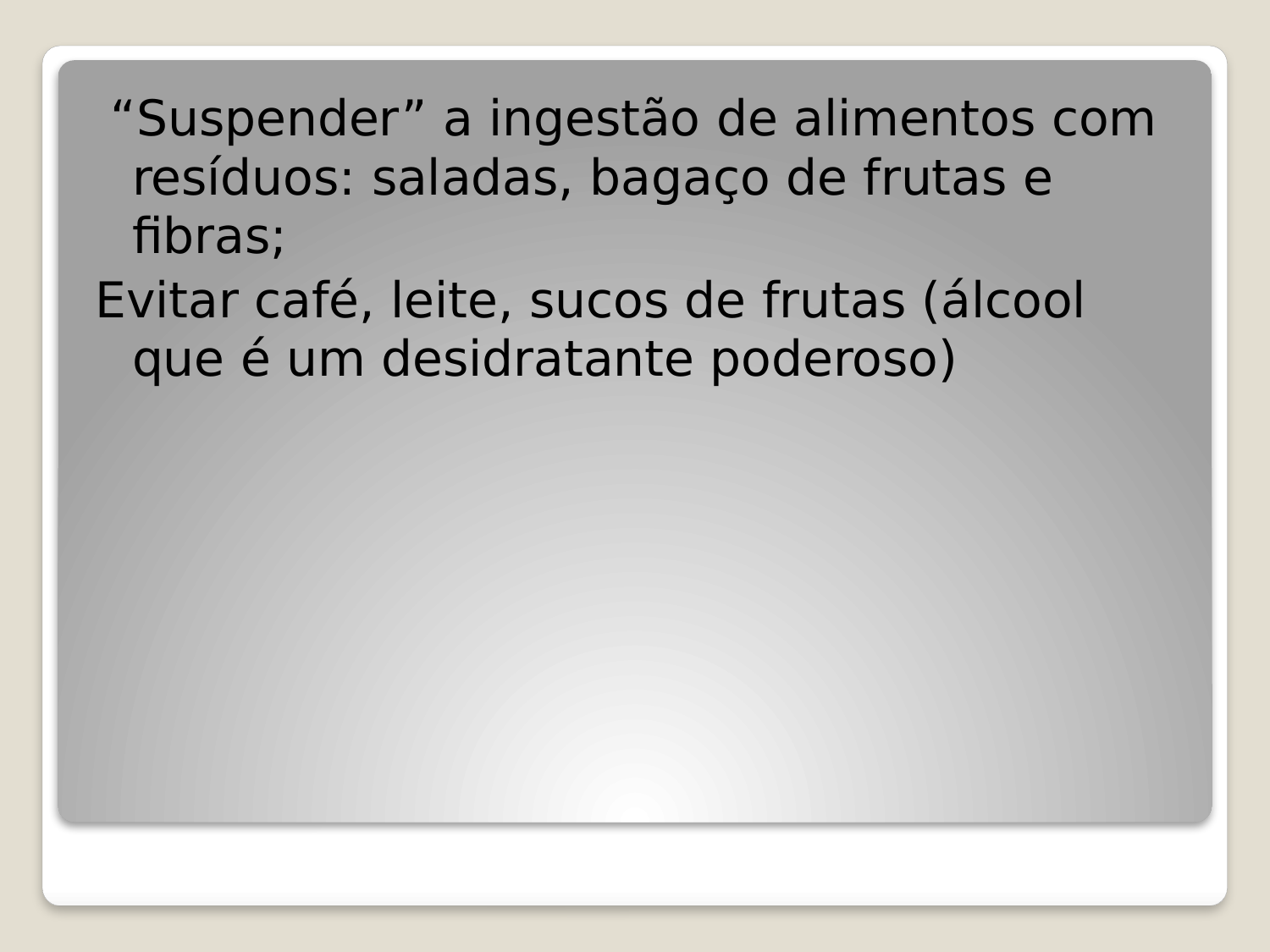

“Suspender” a ingestão de alimentos com resíduos: saladas, bagaço de frutas e fibras;
Evitar café, leite, sucos de frutas (álcool que é um desidratante poderoso)